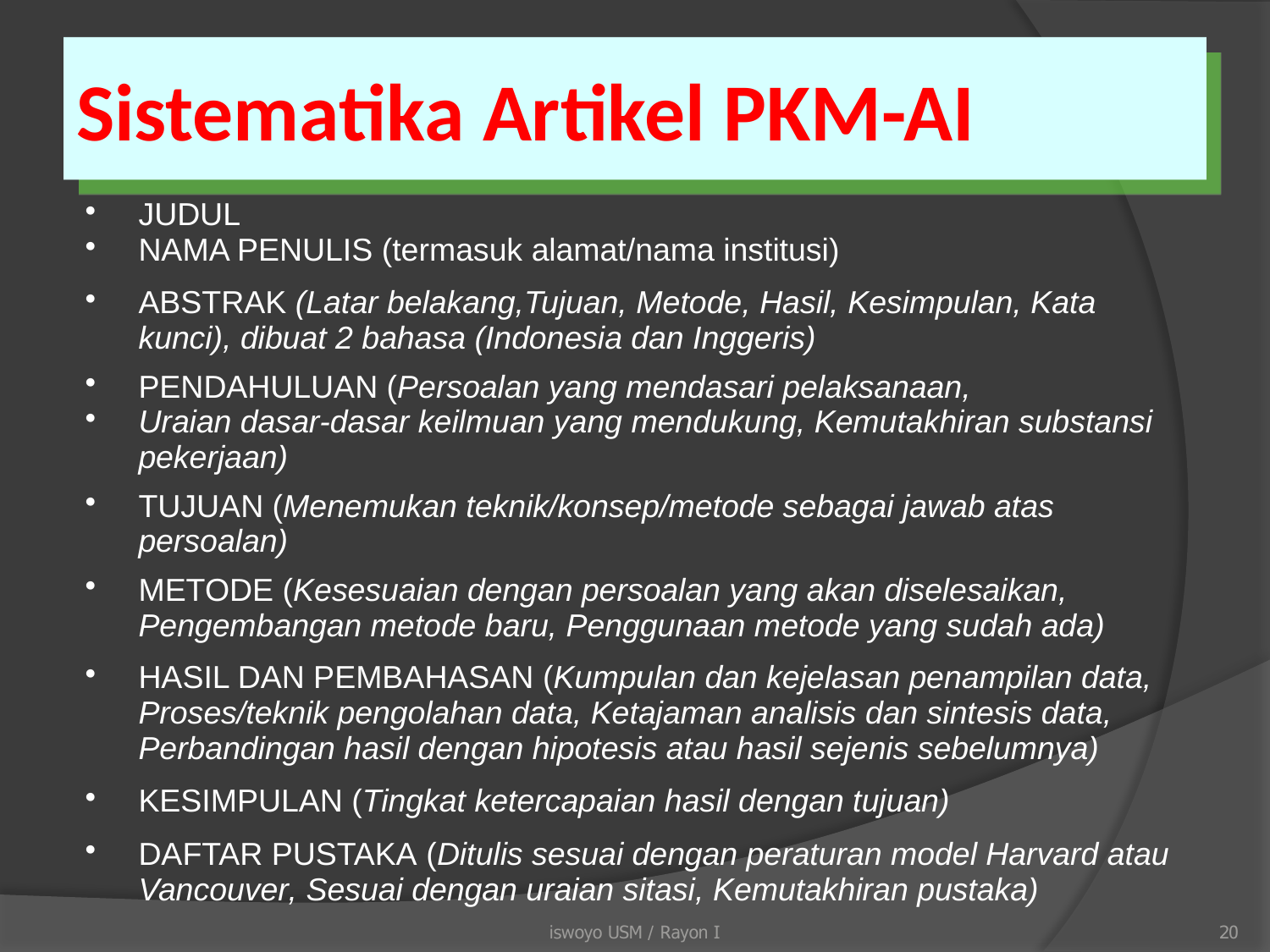

# Sistematika Artikel PKM-AI
| JUDUL NAMA PENULIS (termasuk alamat/nama institusi) |
| --- |
| ABSTRAK (Latar belakang,Tujuan, Metode, Hasil, Kesimpulan, Kata kunci), dibuat 2 bahasa (Indonesia dan Inggeris) |
| PENDAHULUAN (Persoalan yang mendasari pelaksanaan, Uraian dasar-dasar keilmuan yang mendukung, Kemutakhiran substansi pekerjaan) |
| TUJUAN (Menemukan teknik/konsep/metode sebagai jawab atas persoalan) |
| METODE (Kesesuaian dengan persoalan yang akan diselesaikan, Pengembangan metode baru, Penggunaan metode yang sudah ada) |
| HASIL DAN PEMBAHASAN (Kumpulan dan kejelasan penampilan data, Proses/teknik pengolahan data, Ketajaman analisis dan sintesis data, Perbandingan hasil dengan hipotesis atau hasil sejenis sebelumnya) |
| KESIMPULAN (Tingkat ketercapaian hasil dengan tujuan) |
| DAFTAR PUSTAKA (Ditulis sesuai dengan peraturan model Harvard atau Vancouver, Sesuai dengan uraian sitasi, Kemutakhiran pustaka) |
iswoyo USM / Rayon I
20